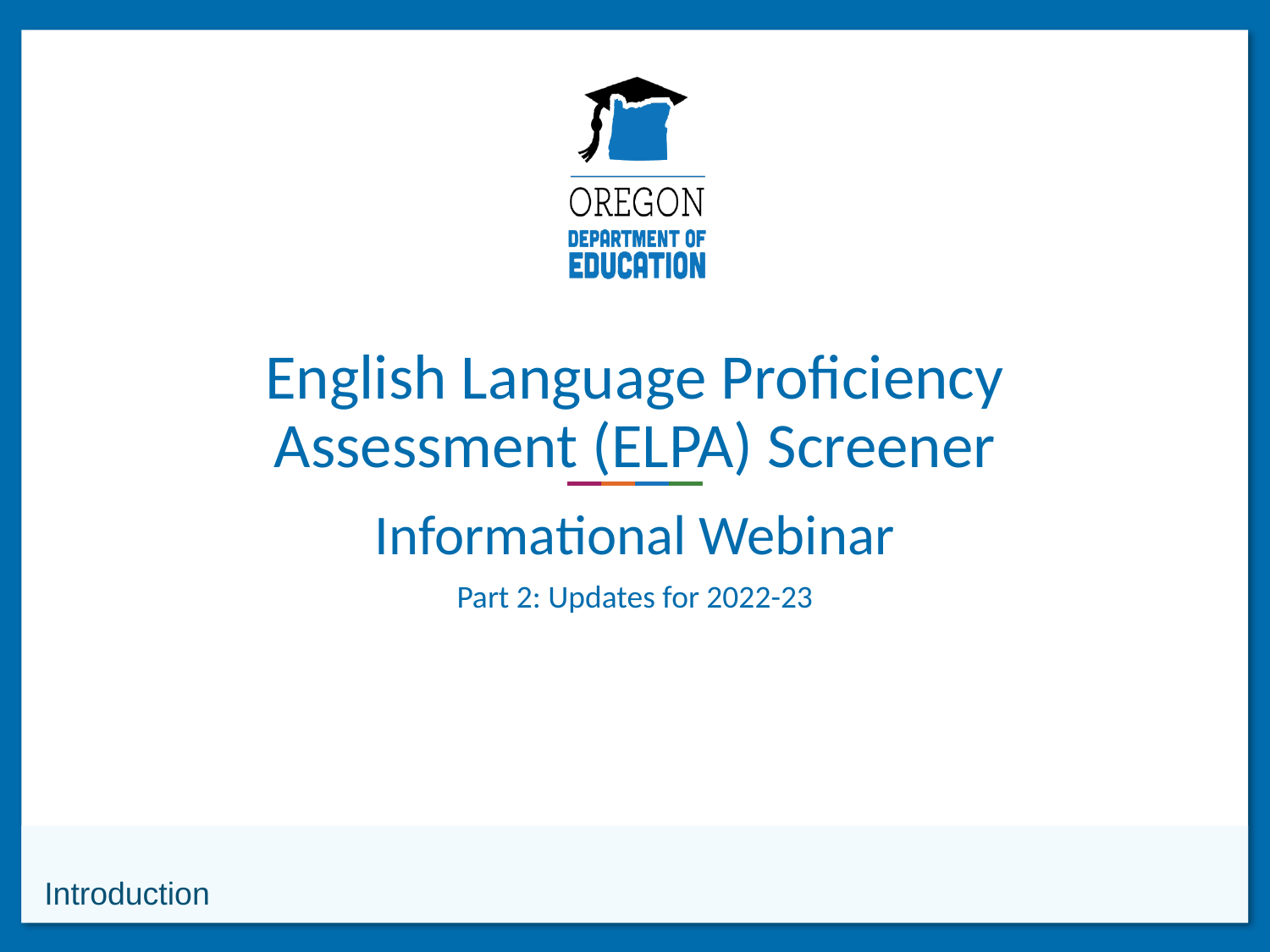

# English Language Proficiency Assessment (ELPA) Screener
Informational Webinar
Part 2: Updates for 2022-23
Introduction